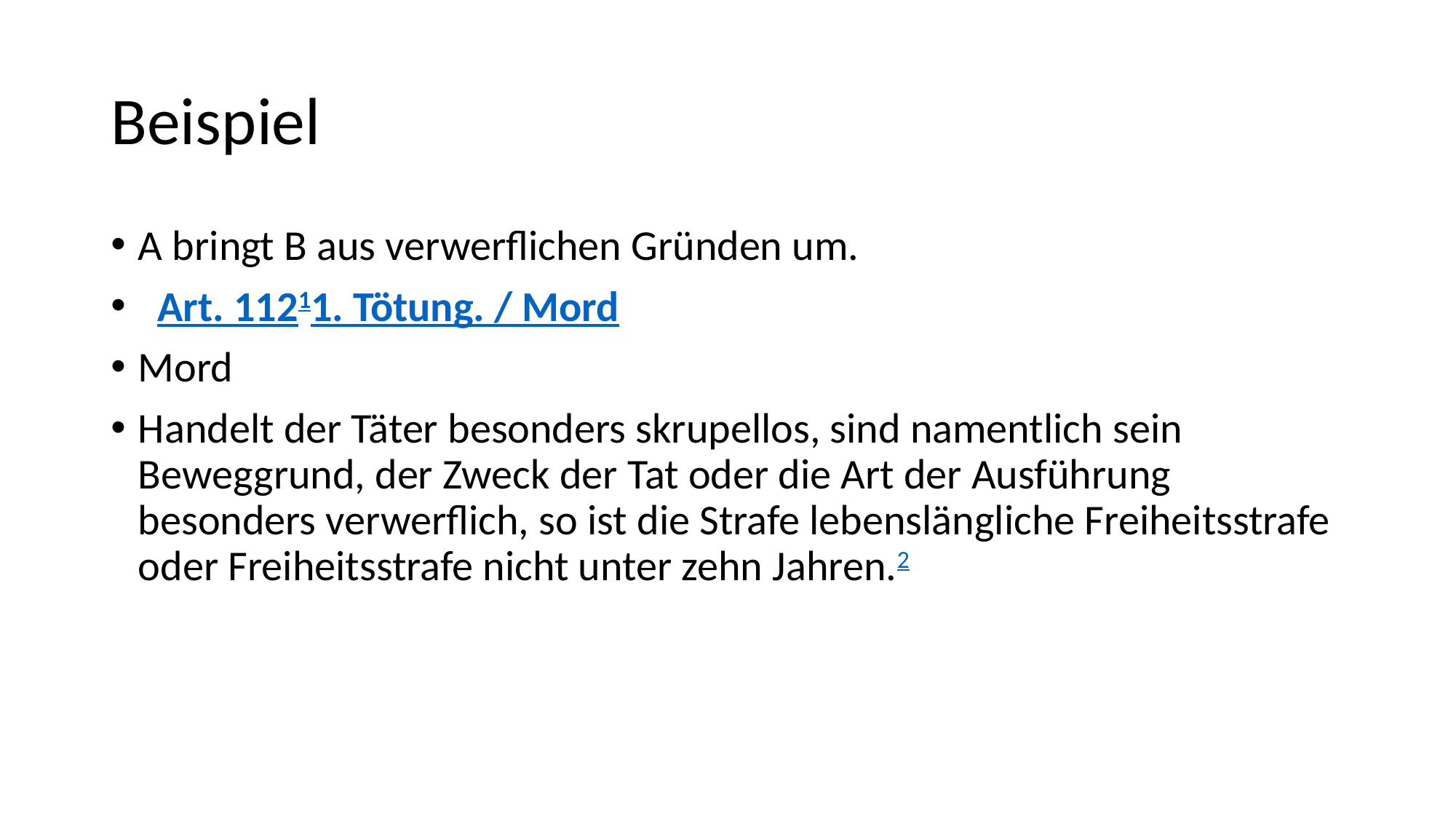

# Beispiel
A bringt B aus verwerflichen Gründen um.
  Art. 11211. Tötung. / Mord
Mord
Handelt der Täter besonders skrupellos, sind namentlich sein Beweggrund, der Zweck der Tat oder die Art der Ausführung besonders verwerflich, so ist die Strafe lebenslängliche Freiheitsstrafe oder Freiheitsstrafe nicht unter zehn Jahren.2